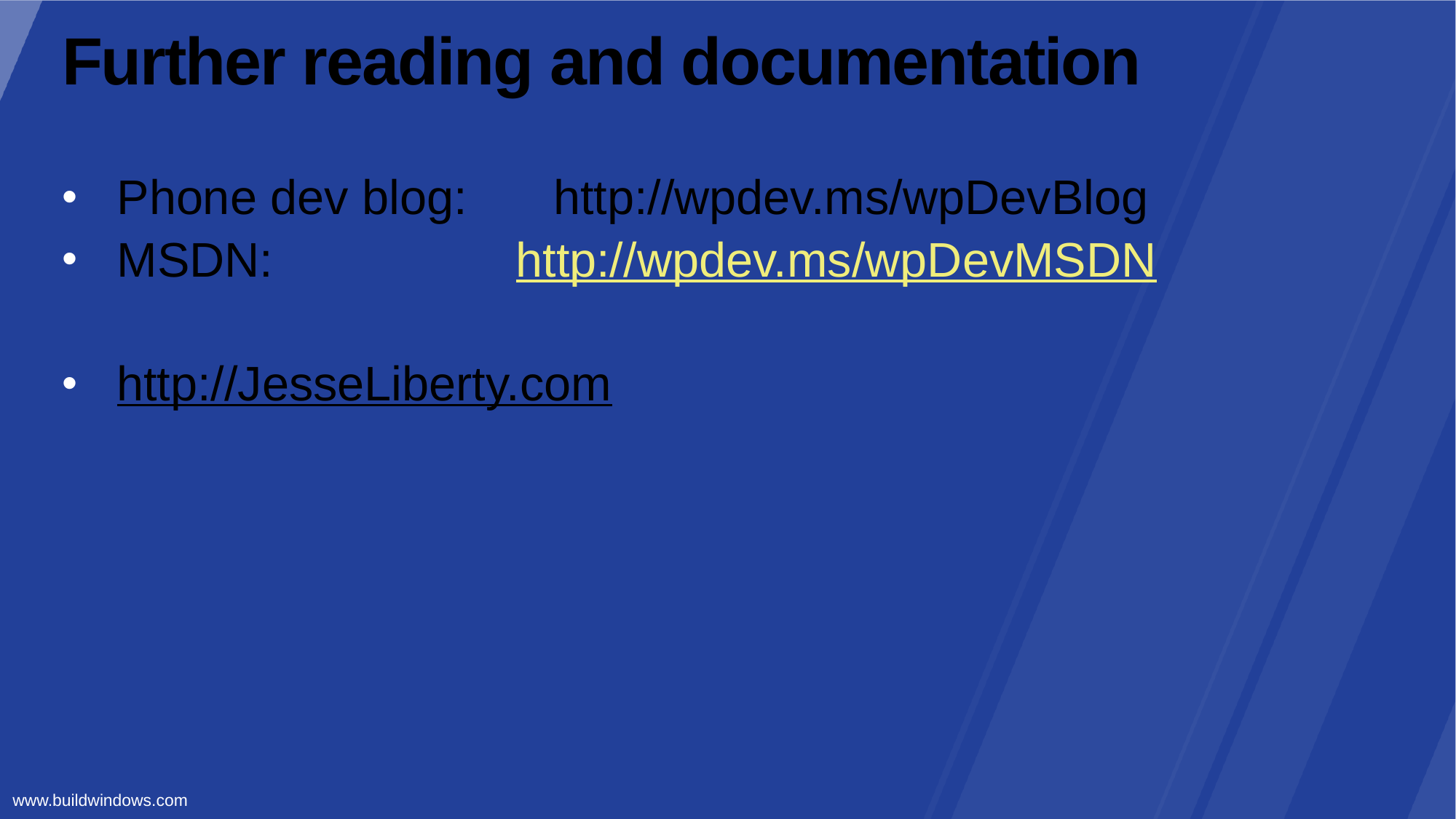

# Further reading and documentation
Phone dev blog: 	http://wpdev.ms/wpDevBlog
MSDN:                  http://wpdev.ms/wpDevMSDN

http://JesseLiberty.com